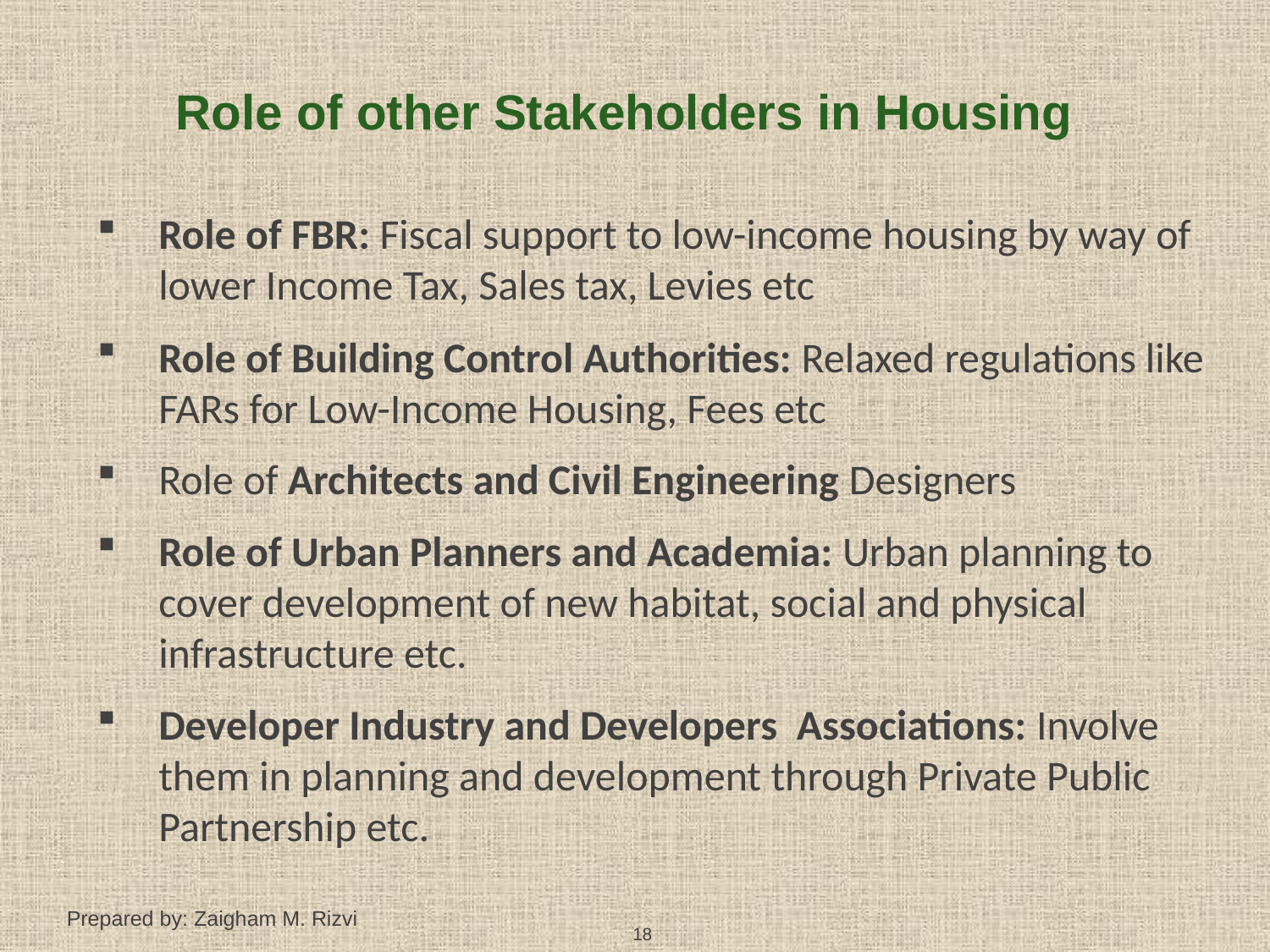

Role of other Stakeholders in Housing
Role of FBR: Fiscal support to low-income housing by way of lower Income Tax, Sales tax, Levies etc
Role of Building Control Authorities: Relaxed regulations like FARs for Low-Income Housing, Fees etc
Role of Architects and Civil Engineering Designers
Role of Urban Planners and Academia: Urban planning to cover development of new habitat, social and physical infrastructure etc.
Developer Industry and Developers  Associations: Involve them in planning and development through Private Public Partnership etc.

18